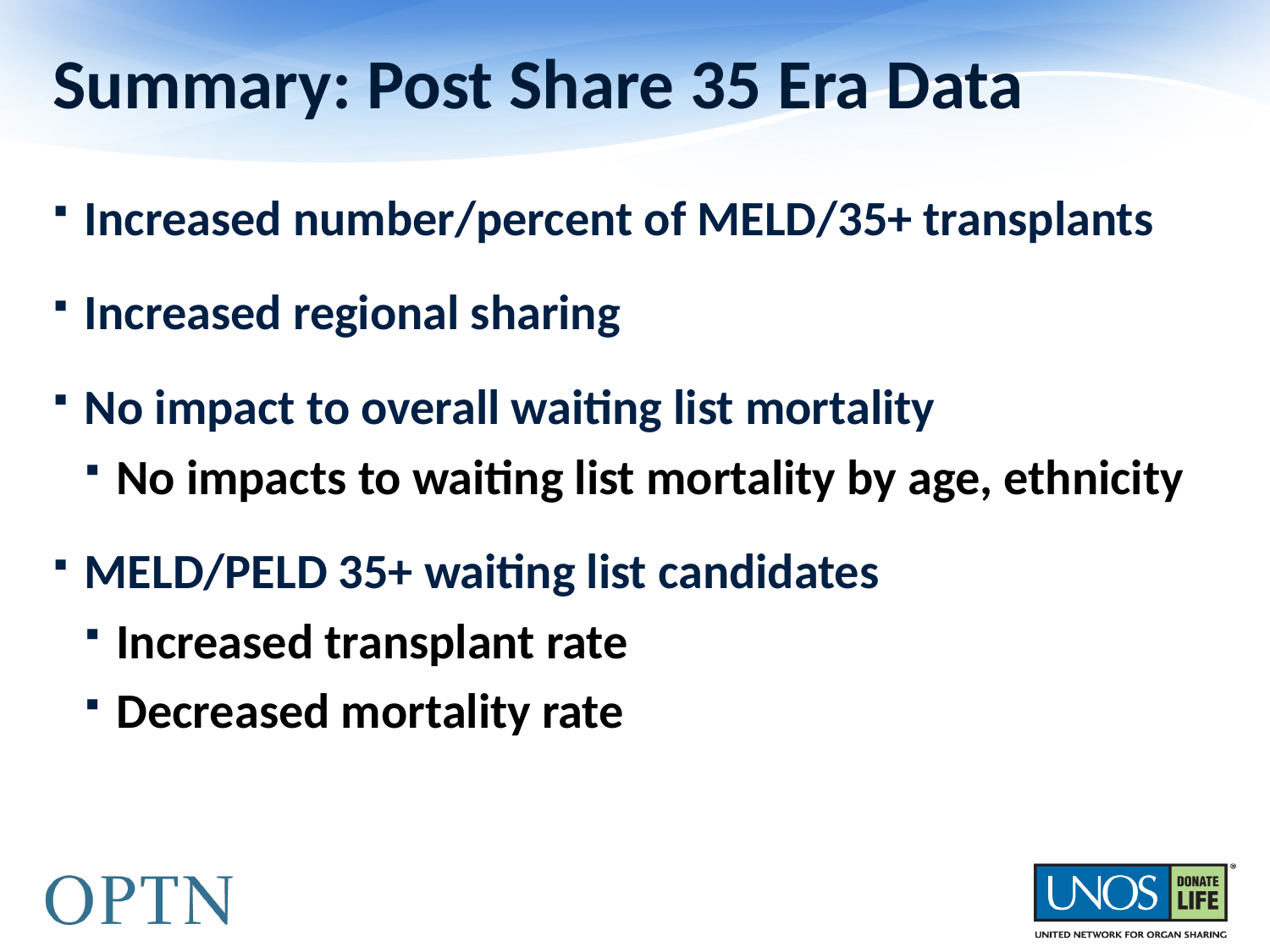

# Summary: Post Share 35 Era Data
Increased number/percent of MELD/35+ transplants
Increased regional sharing
No impact to overall waiting list mortality
No impacts to waiting list mortality by age, ethnicity
MELD/PELD 35+ waiting list candidates
Increased transplant rate
Decreased mortality rate